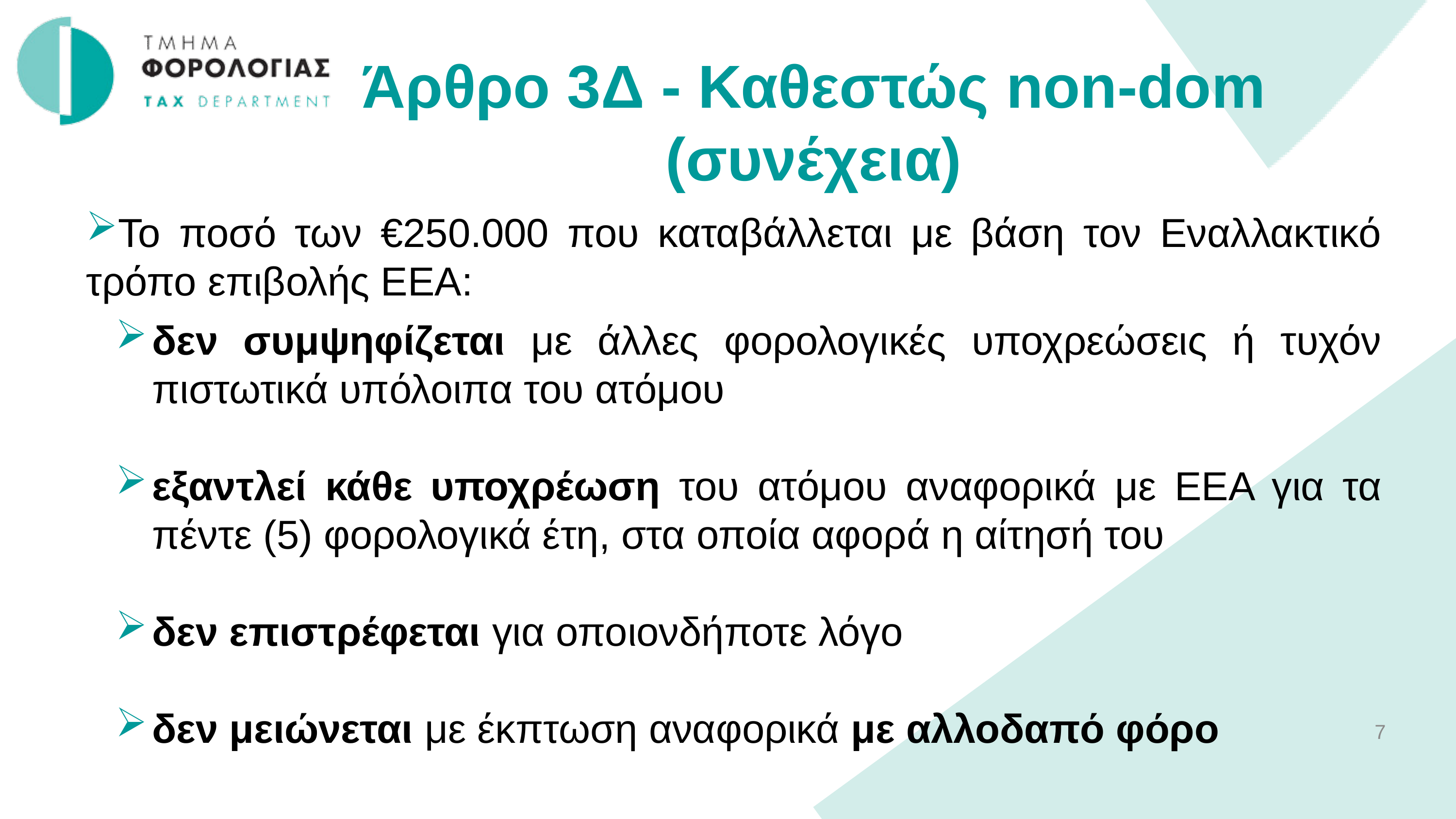

Άρθρο 3Δ - Καθεστώς non-dom (συνέχεια)
Το ποσό των €250.000 που καταβάλλεται με βάση τον Εναλλακτικό τρόπο επιβολής ΕΕΑ:

δεν συμψηφίζεται με άλλες φορολογικές υποχρεώσεις ή τυχόν πιστωτικά υπόλοιπα του ατόμου

εξαντλεί κάθε υποχρέωση του ατόμου αναφορικά με ΕΕΑ για τα πέντε (5) φορολογικά έτη, στα οποία αφορά η αίτησή του

δεν επιστρέφεται για οποιονδήποτε λόγο

δεν μειώνεται με έκπτωση αναφορικά με αλλοδαπό φόρο

7